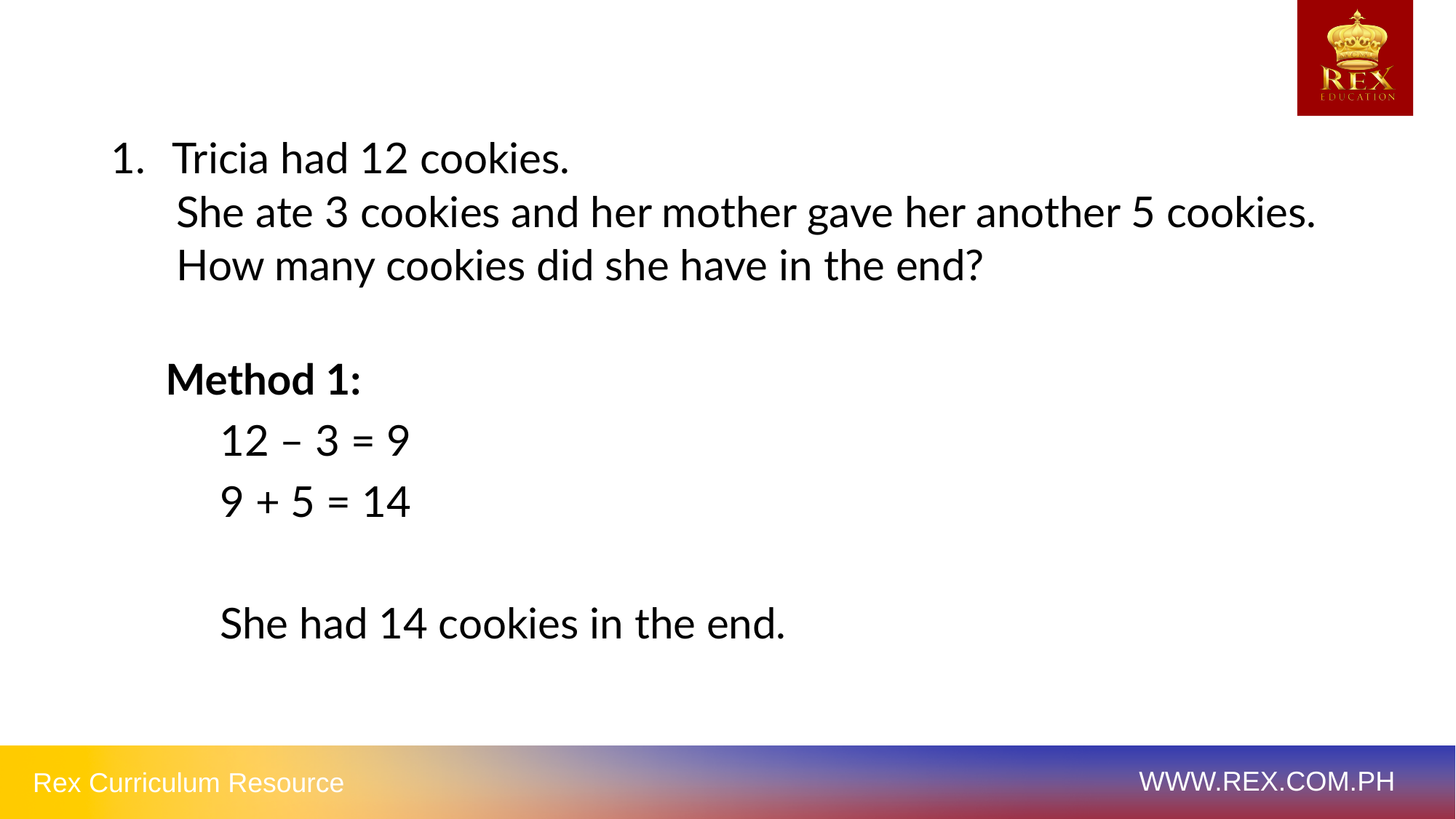

Tricia had 12 cookies.
 She ate 3 cookies and her mother gave her another 5 cookies.
 How many cookies did she have in the end?

Method 1:
	12 – 3 = 9
	9 + 5 = 14

	She had 14 cookies in the end.